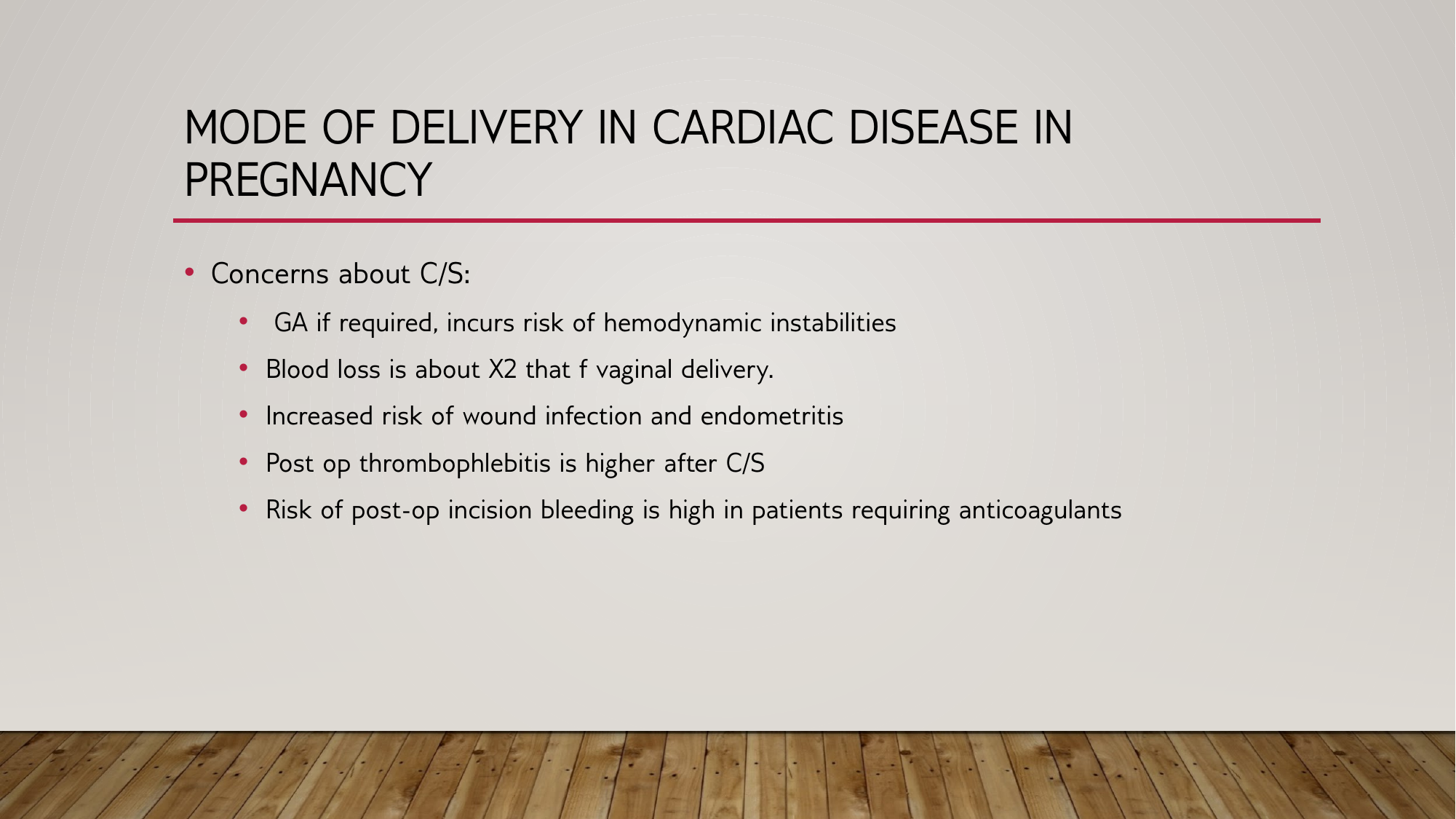

# MODE OF DELIVERY IN CARDIAC DISEASE IN PREGNANCY
Concerns about C/S:
 GA if required, incurs risk of hemodynamic instabilities
Blood loss is about X2 that f vaginal delivery.
Increased risk of wound infection and endometritis
Post op thrombophlebitis is higher after C/S
Risk of post-op incision bleeding is high in patients requiring anticoagulants